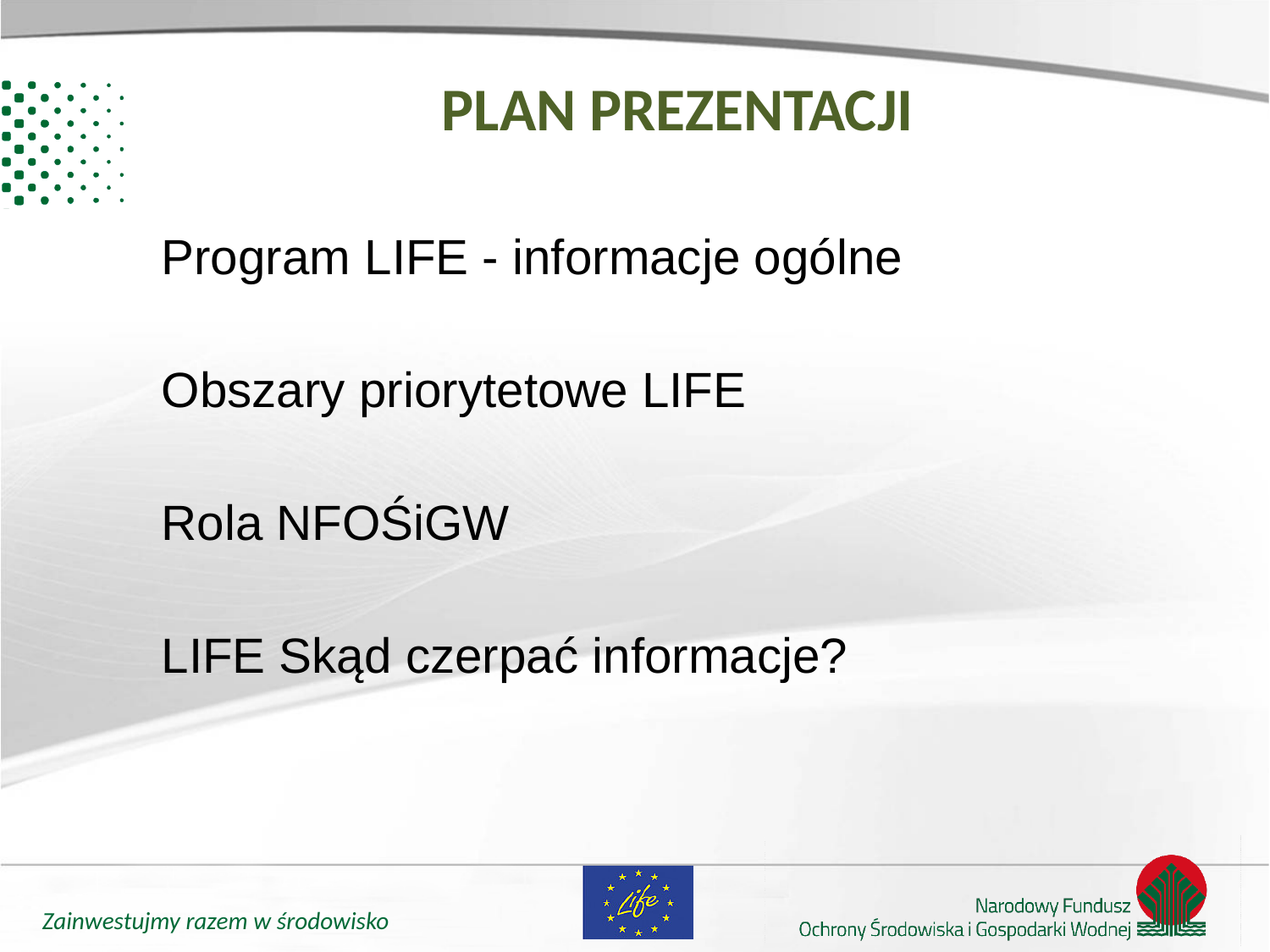

# Plan prezentacji
Program LIFE - informacje ogólne

Obszary priorytetowe LIFE

Rola NFOŚiGW

LIFE Skąd czerpać informacje?